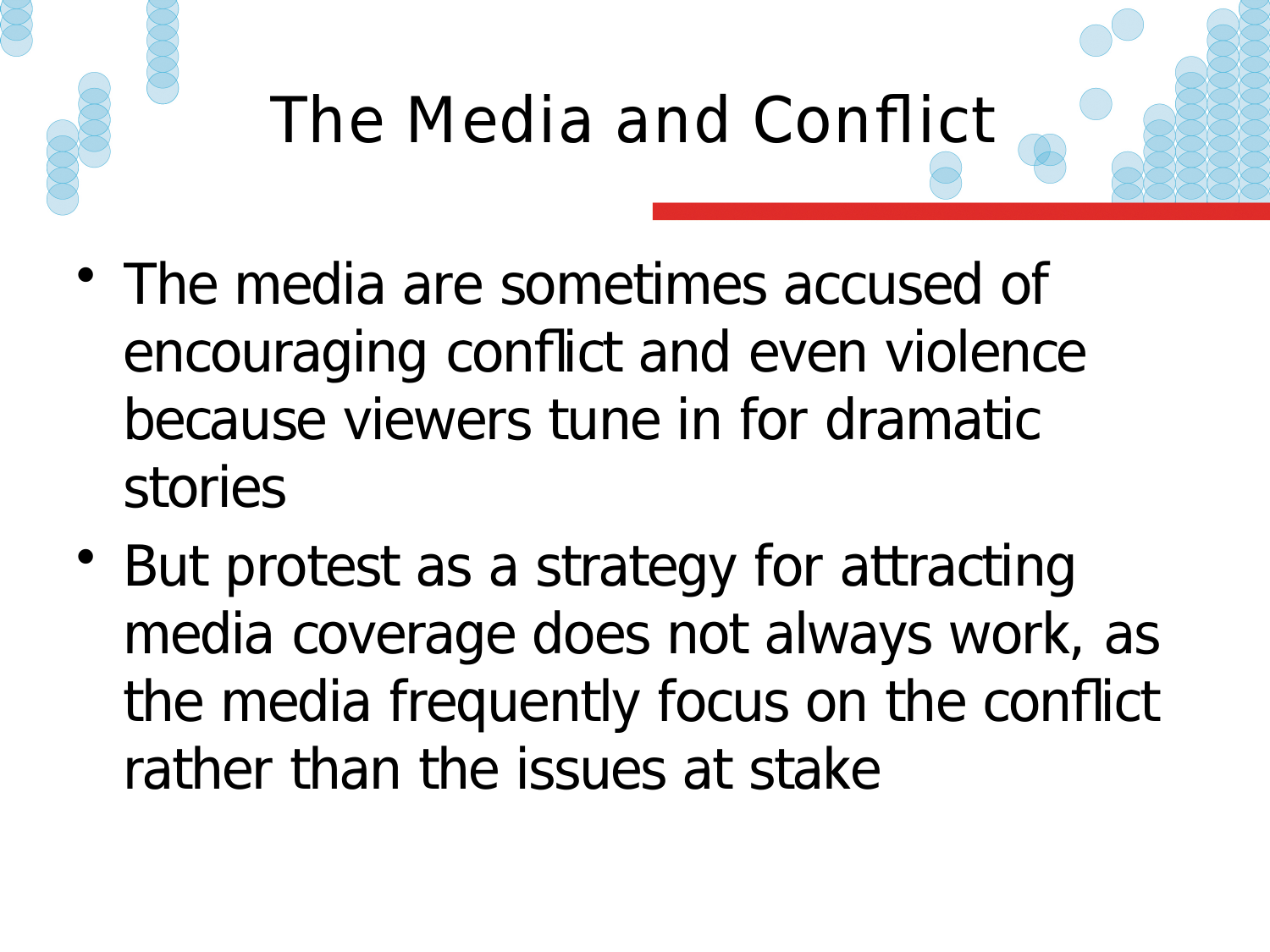

# The Media and Conflict
The media are sometimes accused of encouraging conflict and even violence because viewers tune in for dramatic stories
But protest as a strategy for attracting media coverage does not always work, as the media frequently focus on the conflict rather than the issues at stake